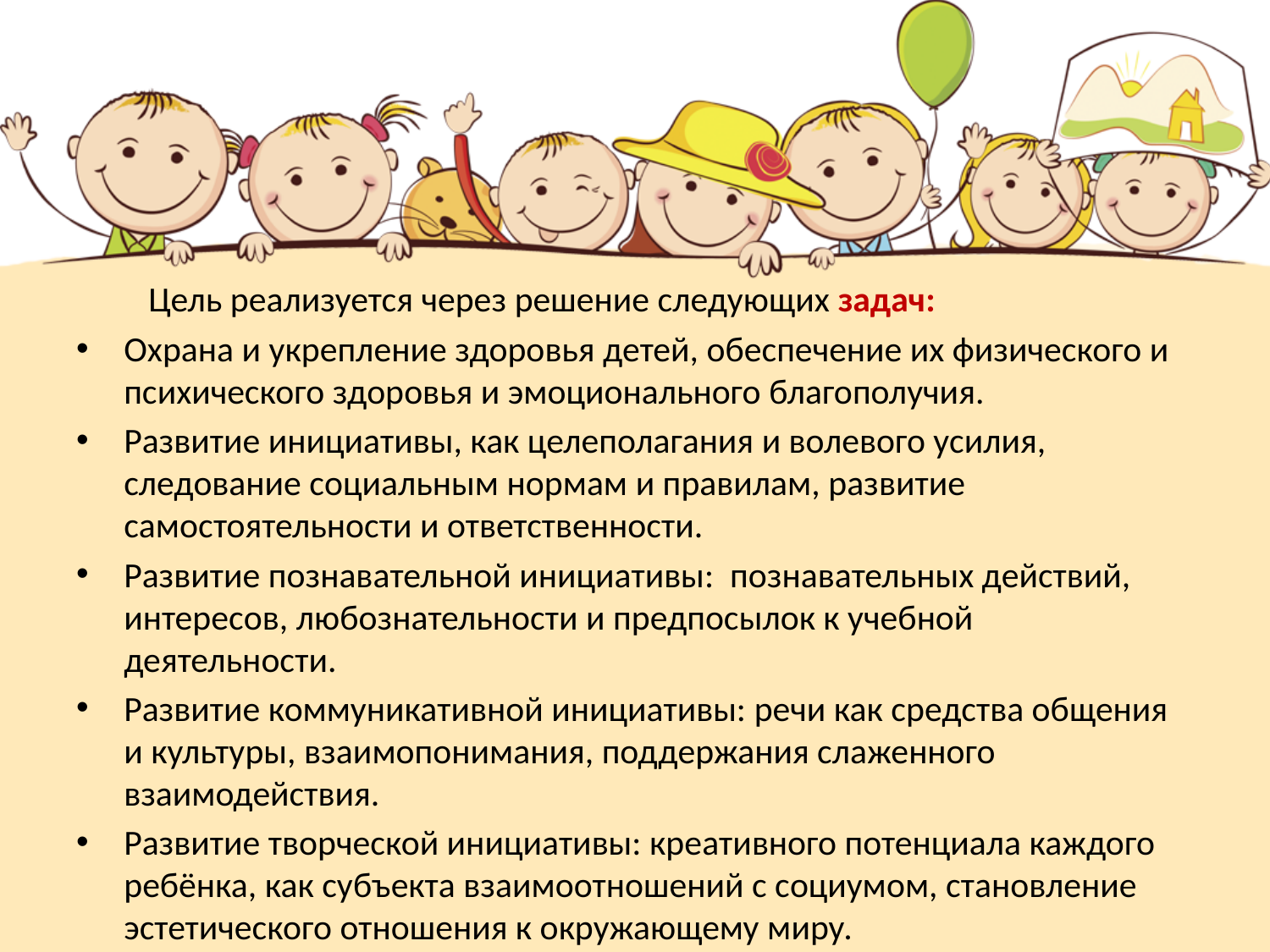

Цель реализуется через решение следующих задач:
Охрана и укрепление здоровья детей, обеспечение их физического и психического здоровья и эмоционального благополучия.
Развитие инициативы, как целеполагания и волевого усилия, следование социальным нормам и правилам, развитие самостоятельности и ответственности.
Развитие познавательной инициативы:  познавательных действий, интересов, любознательности и предпосылок к учебной деятельности.
Развитие коммуникативной инициативы: речи как средства общения и культуры, взаимопонимания, поддержания слаженного взаимодействия.
Развитие творческой инициативы: креативного потенциала каждого ребёнка, как субъекта взаимоотношений с социумом, становление эстетического отношения к окружающему миру.